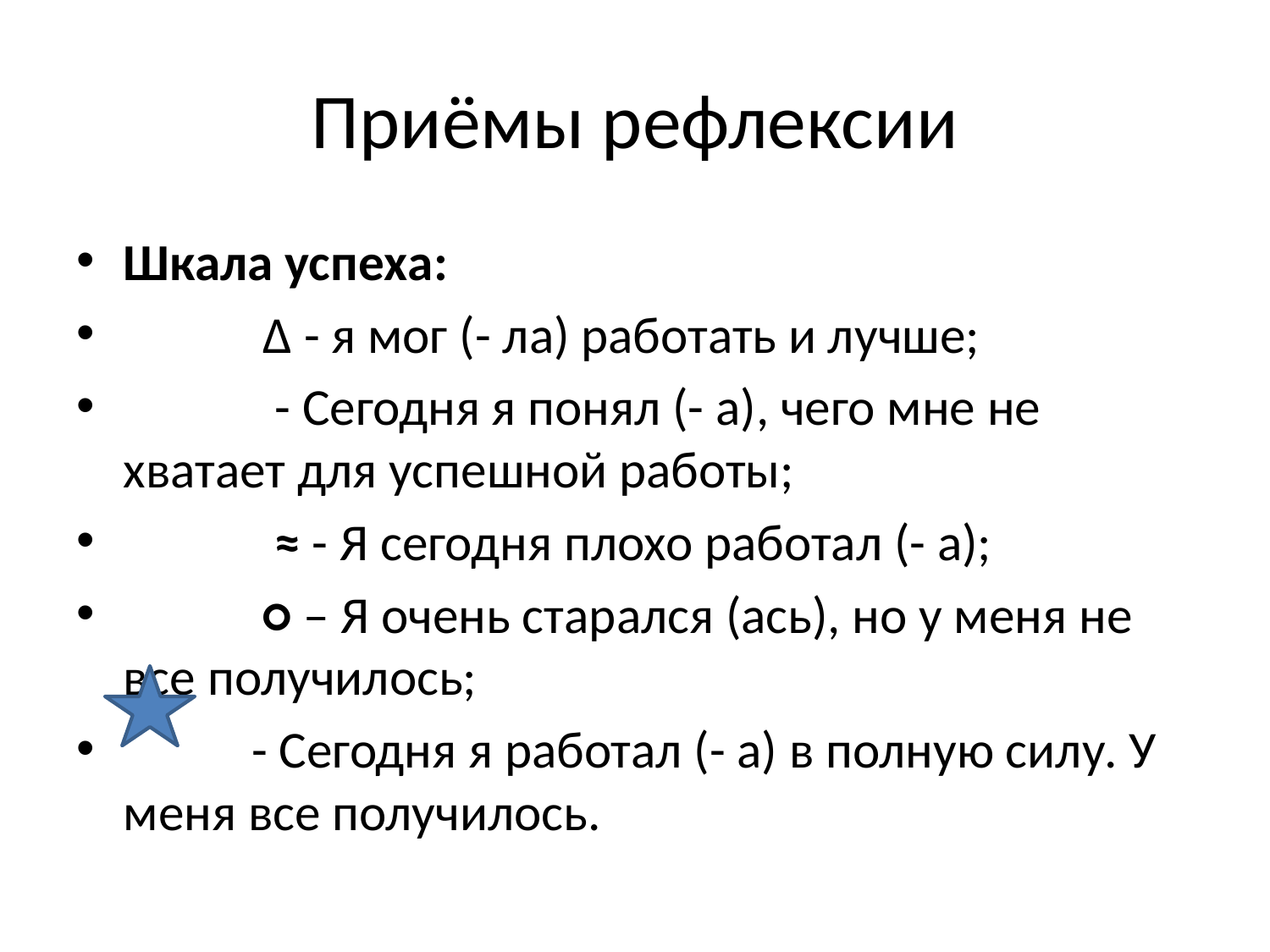

# Приёмы рефлексии
Шкала успеха:
            ∆ - я мог (- ла) работать и лучше;
            ⁯ - Сегодня я понял (- а), чего мне не хватает для успешной работы;
             ≈ - Я сегодня плохо работал (- а);
            ○ – Я очень старался (ась), но у меня не все получилось;
           - Сегодня я работал (- а) в полную силу. У меня все получилось.